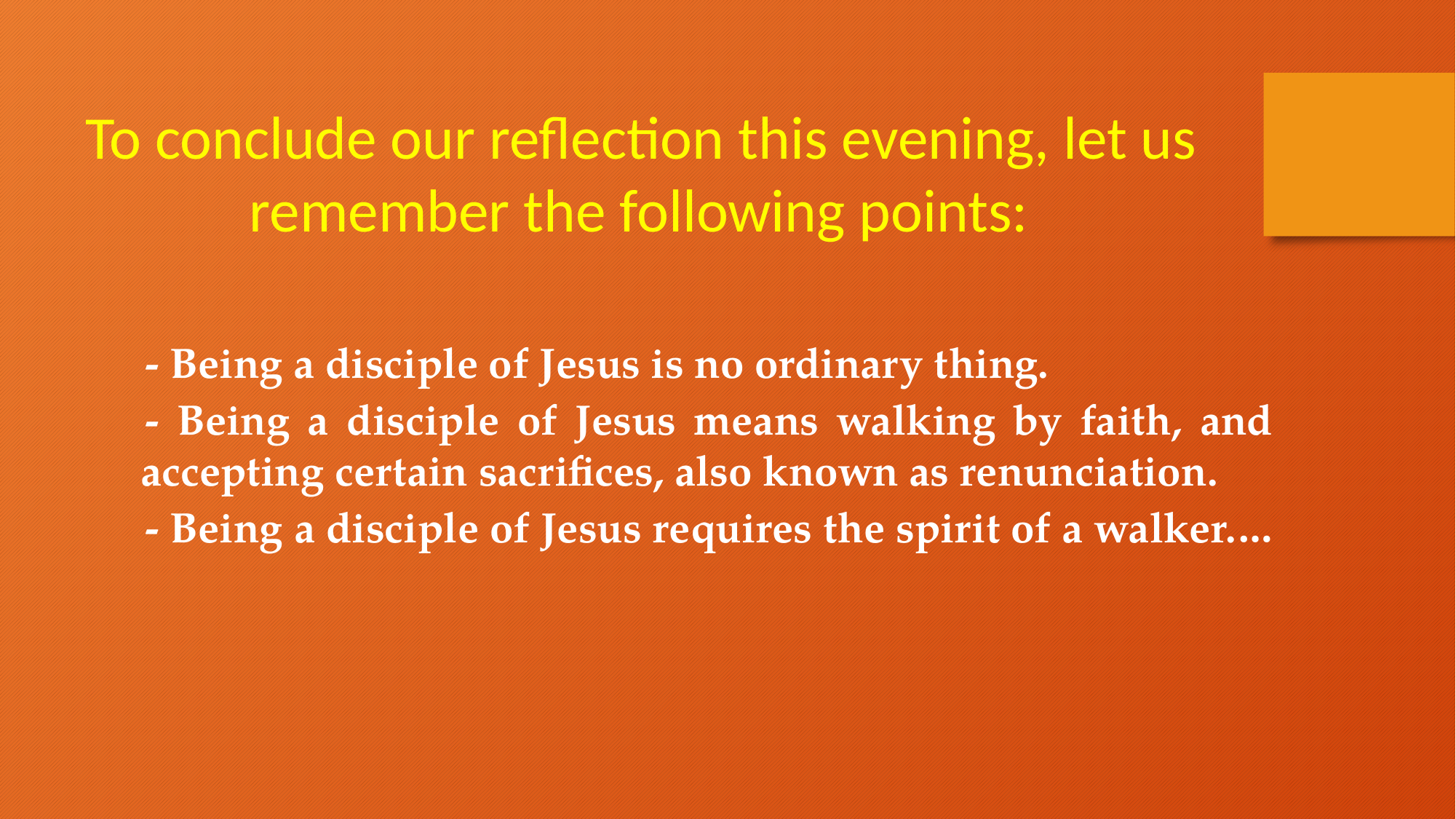

To conclude our reflection this evening, let us remember the following points:
- Being a disciple of Jesus is no ordinary thing.
- Being a disciple of Jesus means walking by faith, and accepting certain sacrifices, also known as renunciation.
- Being a disciple of Jesus requires the spirit of a walker.…